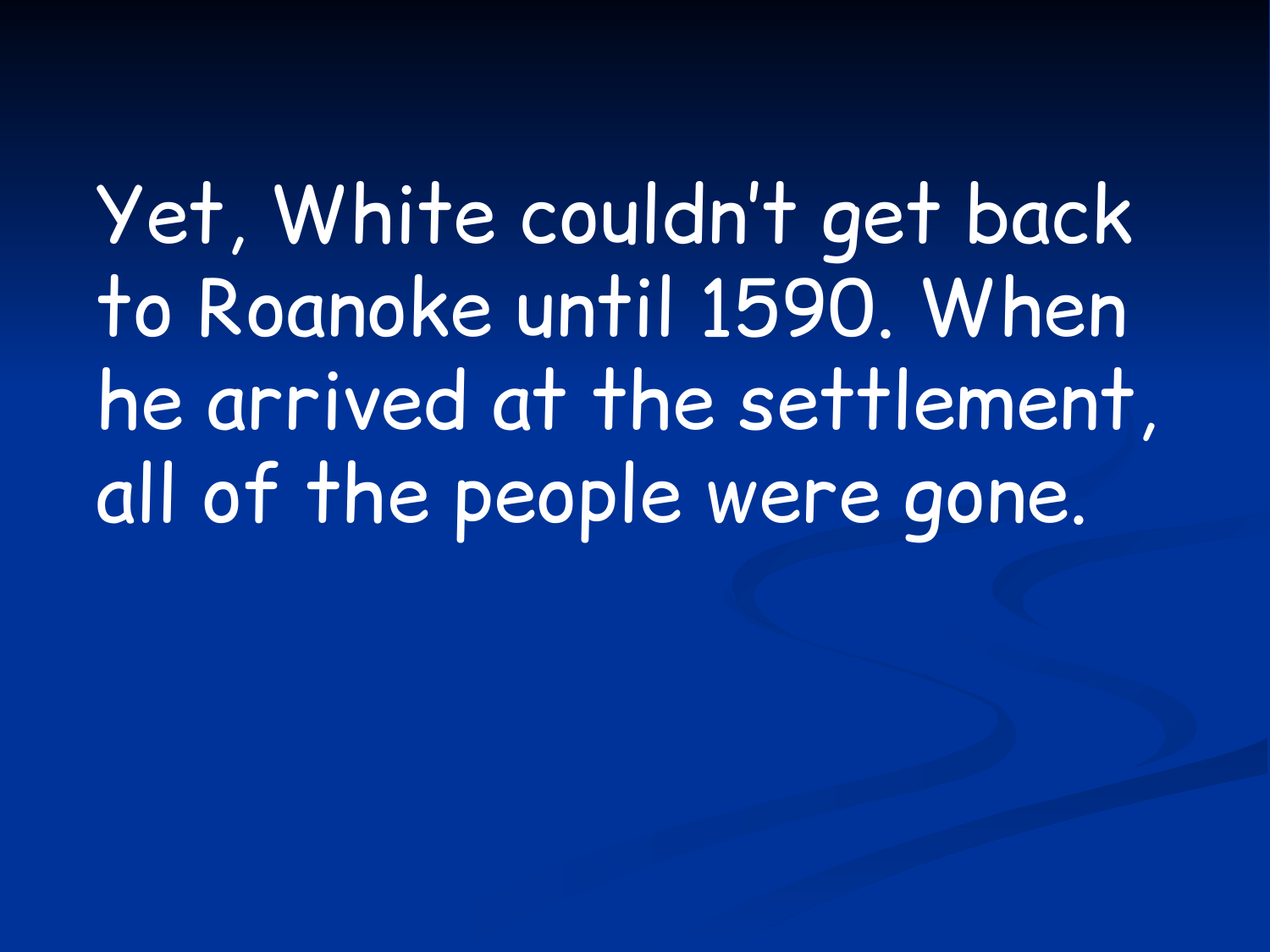

Yet, White couldn’t get back
to Roanoke until 1590. When
he arrived at the settlement,
all of the people were gone.